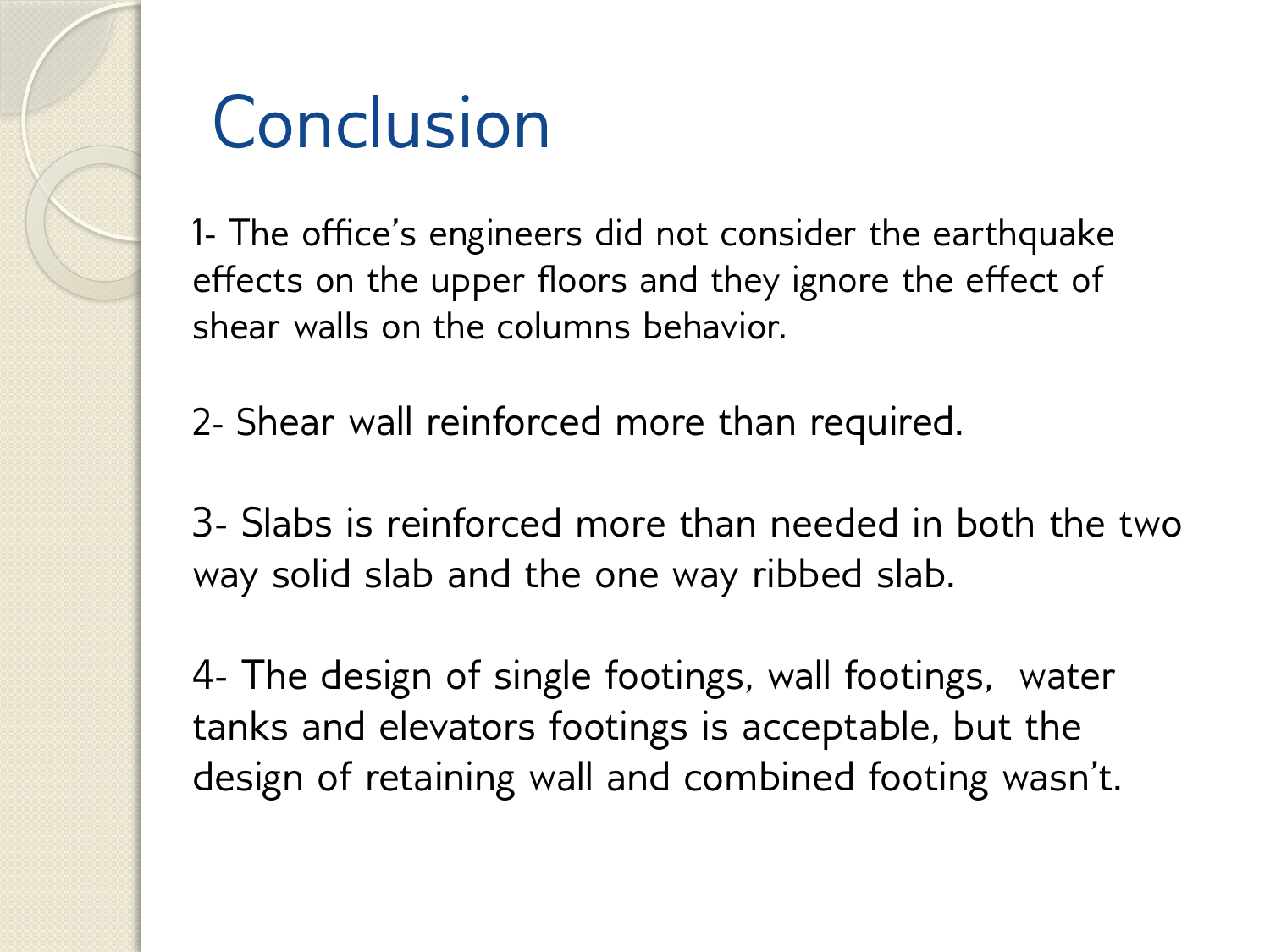

# Conclusion
1- The office’s engineers did not consider the earthquake effects on the upper floors and they ignore the effect of shear walls on the columns behavior.

2- Shear wall reinforced more than required.

3- Slabs is reinforced more than needed in both the two way solid slab and the one way ribbed slab.

4- The design of single footings, wall footings,  water tanks and elevators footings is acceptable, but the design of retaining wall and combined footing wasn’t.